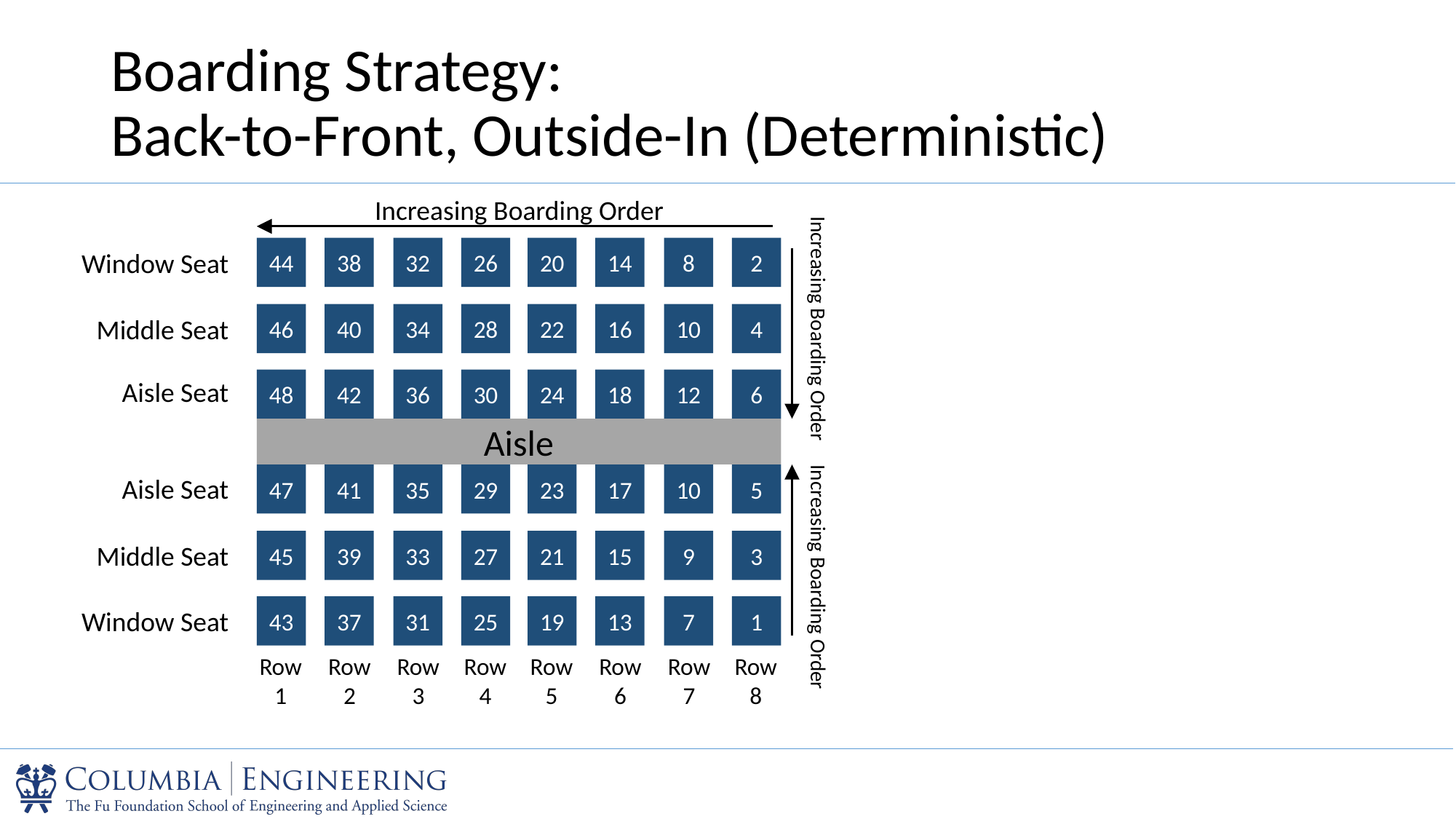

# Boarding Strategy: Back-to-Front, Outside-In (Deterministic)
Increasing Boarding Order
44
38
32
26
20
14
8
2
46
40
34
28
22
16
10
4
48
42
36
30
24
18
12
6
47
41
35
29
23
17
10
5
45
39
33
27
21
15
9
3
43
37
31
25
19
13
7
1
Window Seat
Middle Seat
Aisle Seat
Aisle

Aisle Seat
Middle Seat
Window Seat
Row 1
Row 3
Row 4
Row 5
Row 6
Row 7
Row 8
Row 2
Increasing Boarding Order
Increasing Boarding Order